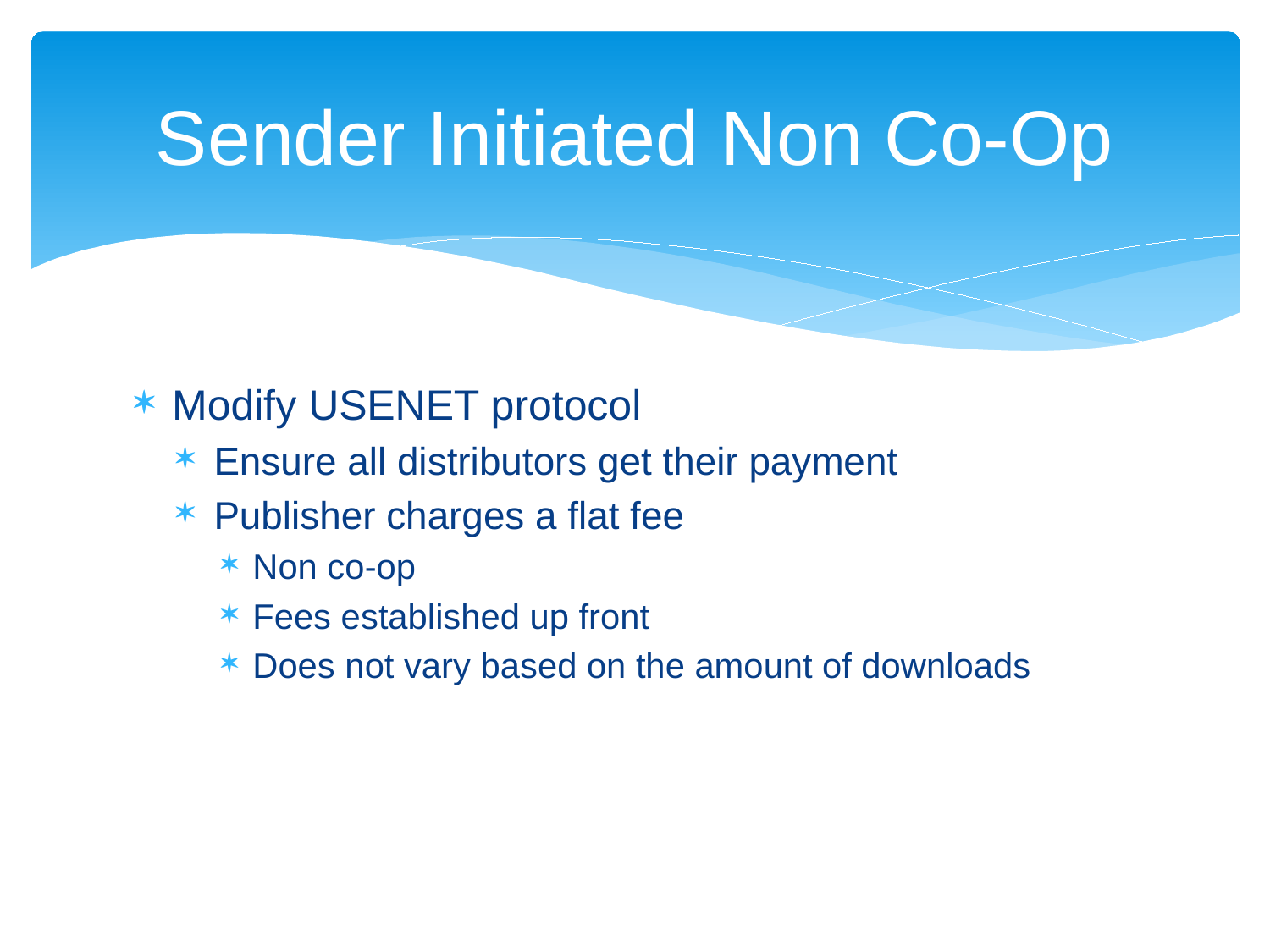

# Sender Initiated Non Co-Op
Modify USENET protocol
Ensure all distributors get their payment
Publisher charges a flat fee
Non co-op
Fees established up front
Does not vary based on the amount of downloads